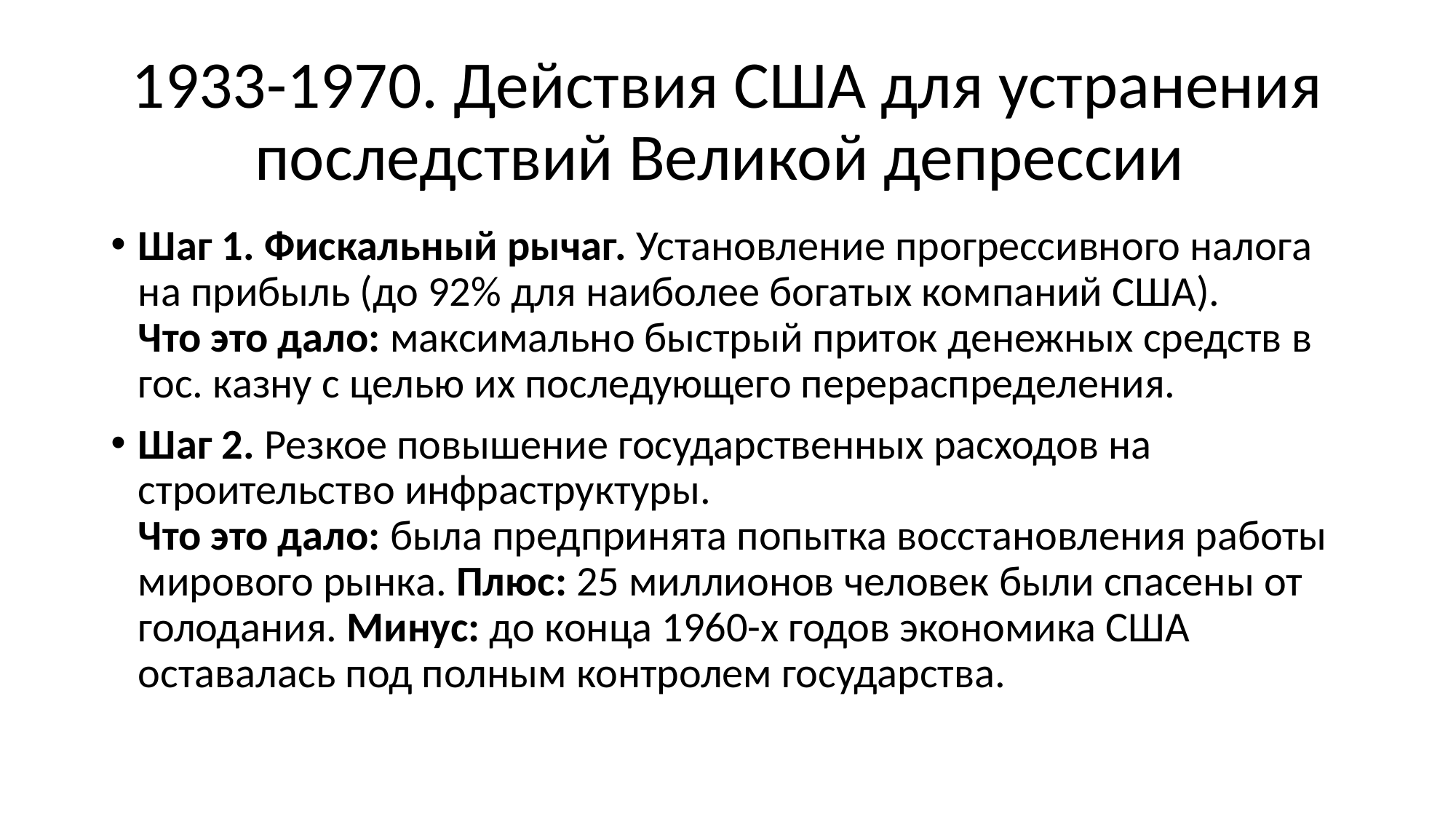

# 1933-1970. Действия США для устранения последствий Великой депрессии
Шаг 1. Фискальный рычаг. Установление прогрессивного налога на прибыль (до 92% для наиболее богатых компаний США).
Что это дало: максимально быстрый приток денежных средств в гос. казну с целью их последующего перераспределения.
Шаг 2. Резкое повышение государственных расходов на строительство инфраструктуры.
Что это дало: была предпринята попытка восстановления работы мирового рынка. Плюс: 25 миллионов человек были спасены от голодания. Минус: до конца 1960-х годов экономика США оставалась под полным контролем государства.